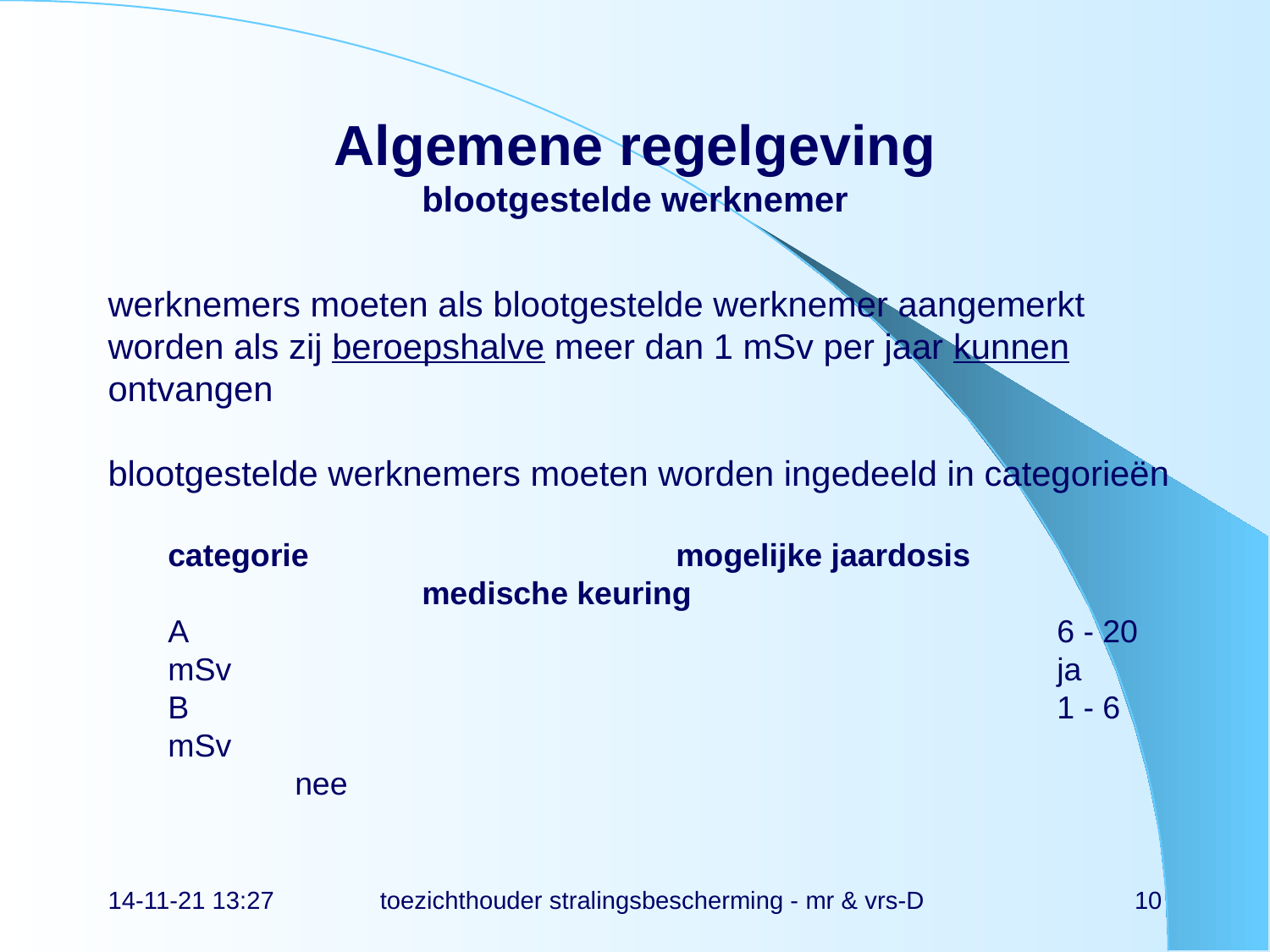

# Algemene regelgeving blootgestelde werknemer
werknemers moeten als blootgestelde werknemer aangemerkt worden als zij beroepshalve meer dan 1 mSv per jaar kunnen ontvangen

blootgestelde werknemers moeten worden ingedeeld in categorieën

categorie			mogelijke jaardosis			medische keuring
A							6 - 20 mSv							ja
B							1 - 6 mSv								nee
14-11-21 13:27
toezichthouder stralingsbescherming - mr & vrs-D
10